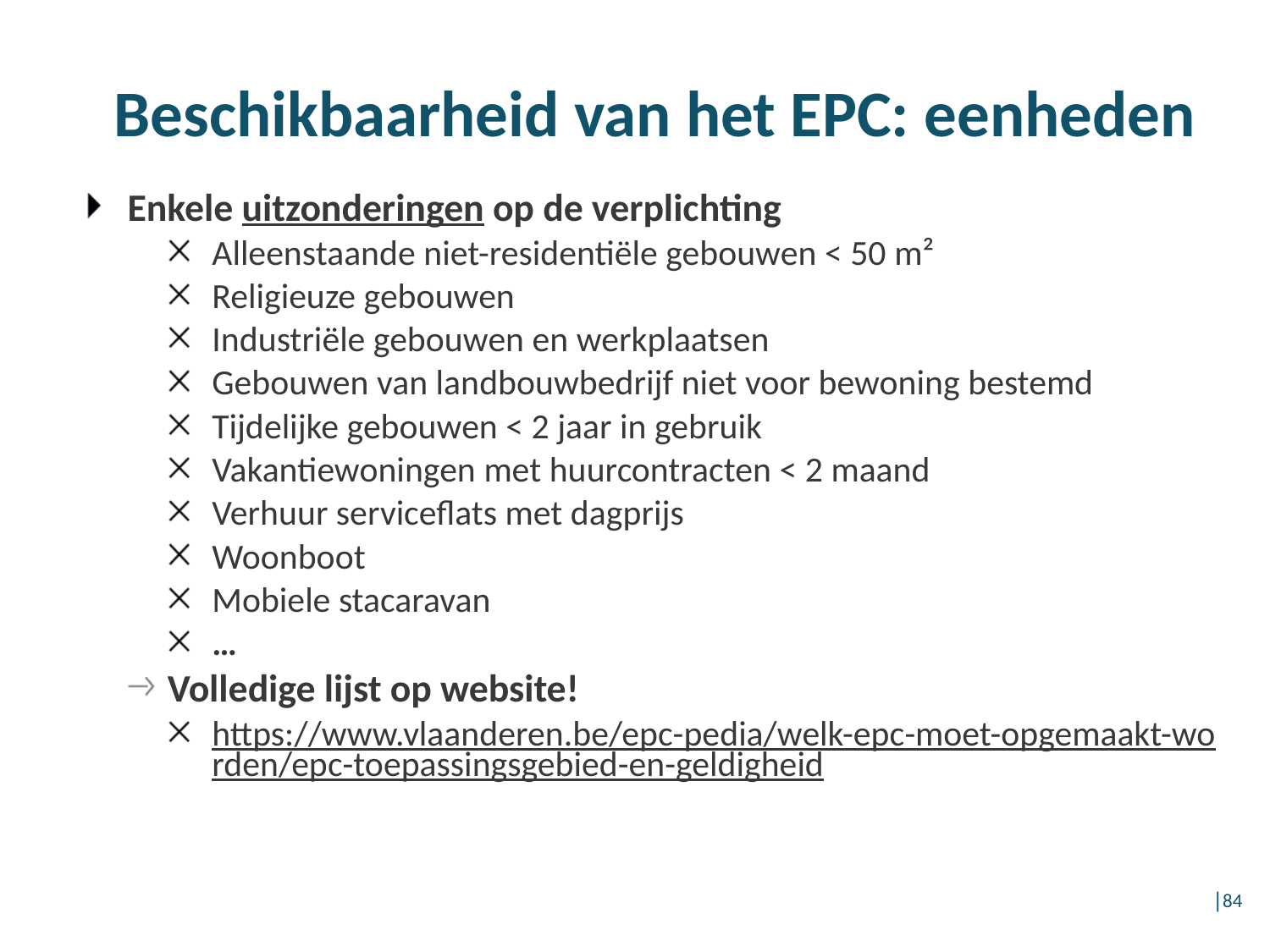

# Beschikbaarheid van het EPC: eenheden
Enkele uitzonderingen op de verplichting
Alleenstaande niet-residentiële gebouwen < 50 m²
Religieuze gebouwen
Industriële gebouwen en werkplaatsen
Gebouwen van landbouwbedrijf niet voor bewoning bestemd
Tijdelijke gebouwen < 2 jaar in gebruik
Vakantiewoningen met huurcontracten < 2 maand
Verhuur serviceflats met dagprijs
Woonboot
Mobiele stacaravan
…
Volledige lijst op website!
https://www.vlaanderen.be/epc-pedia/welk-epc-moet-opgemaakt-worden/epc-toepassingsgebied-en-geldigheid

│84